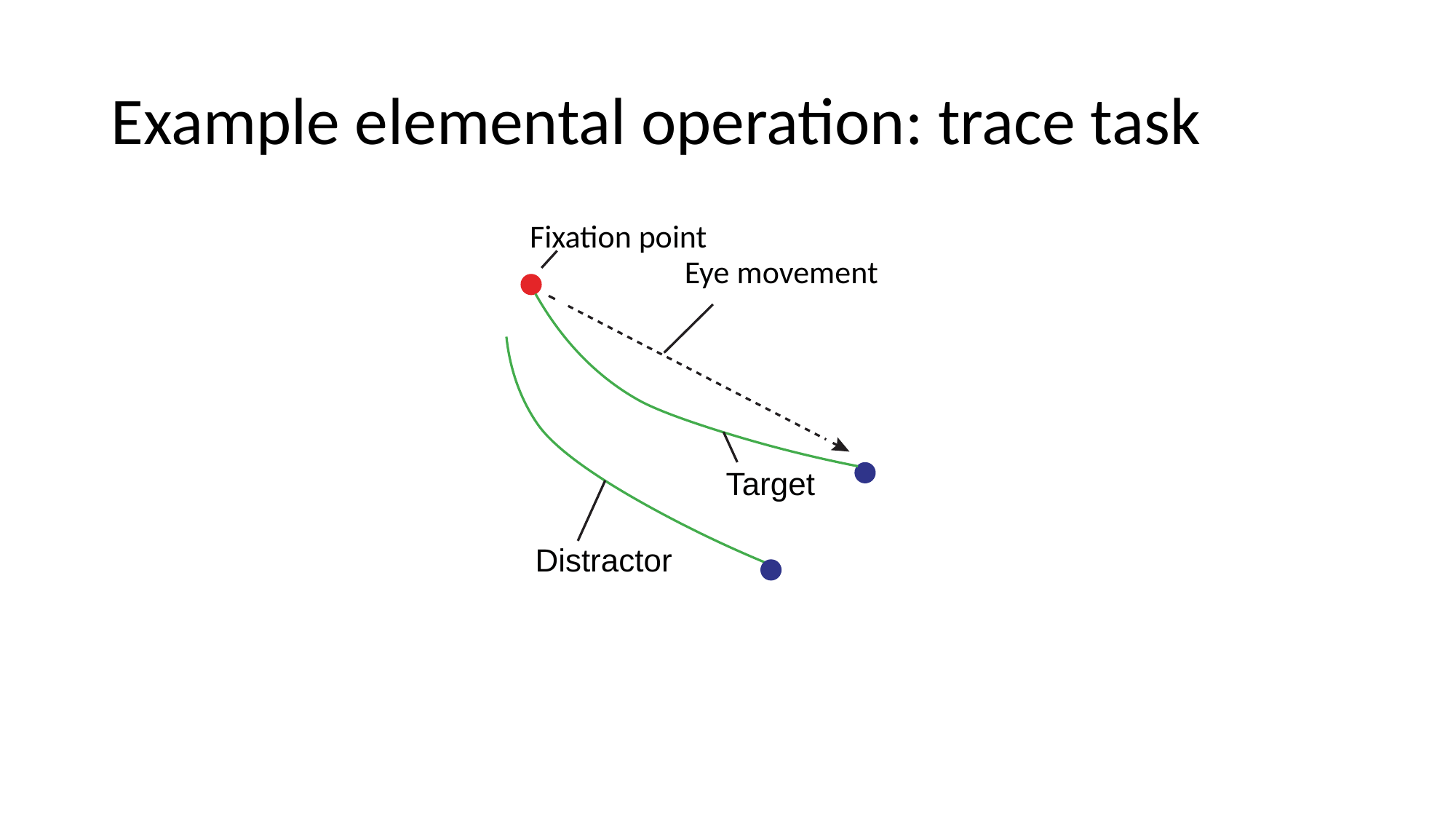

# Example elemental operation: trace task
Fixation point
Eye movement

Target

Distractor